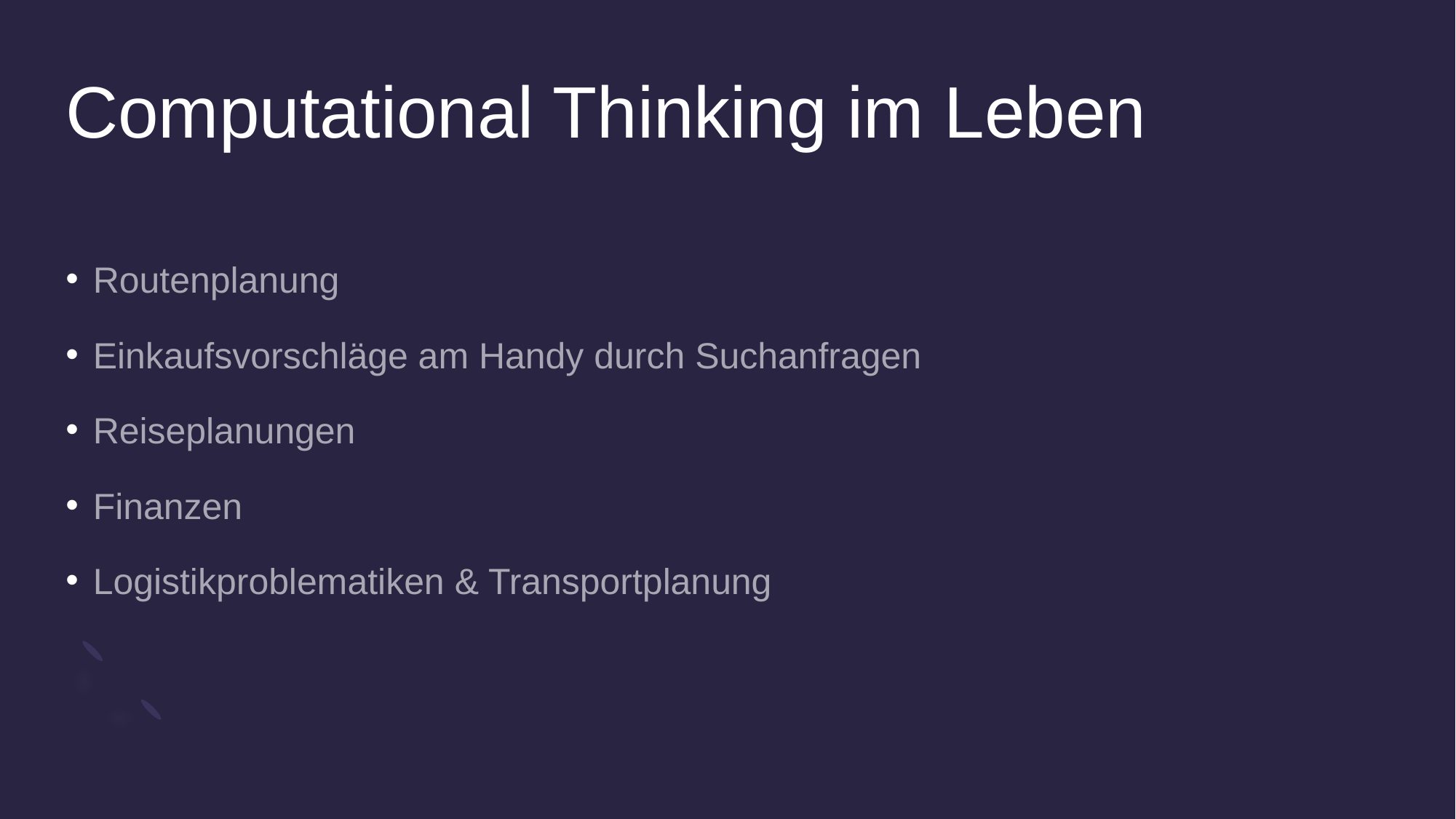

# Computational Thinking im Leben
Routenplanung
Einkaufsvorschläge am Handy durch Suchanfragen
Reiseplanungen
Finanzen
Logistikproblematiken & Transportplanung